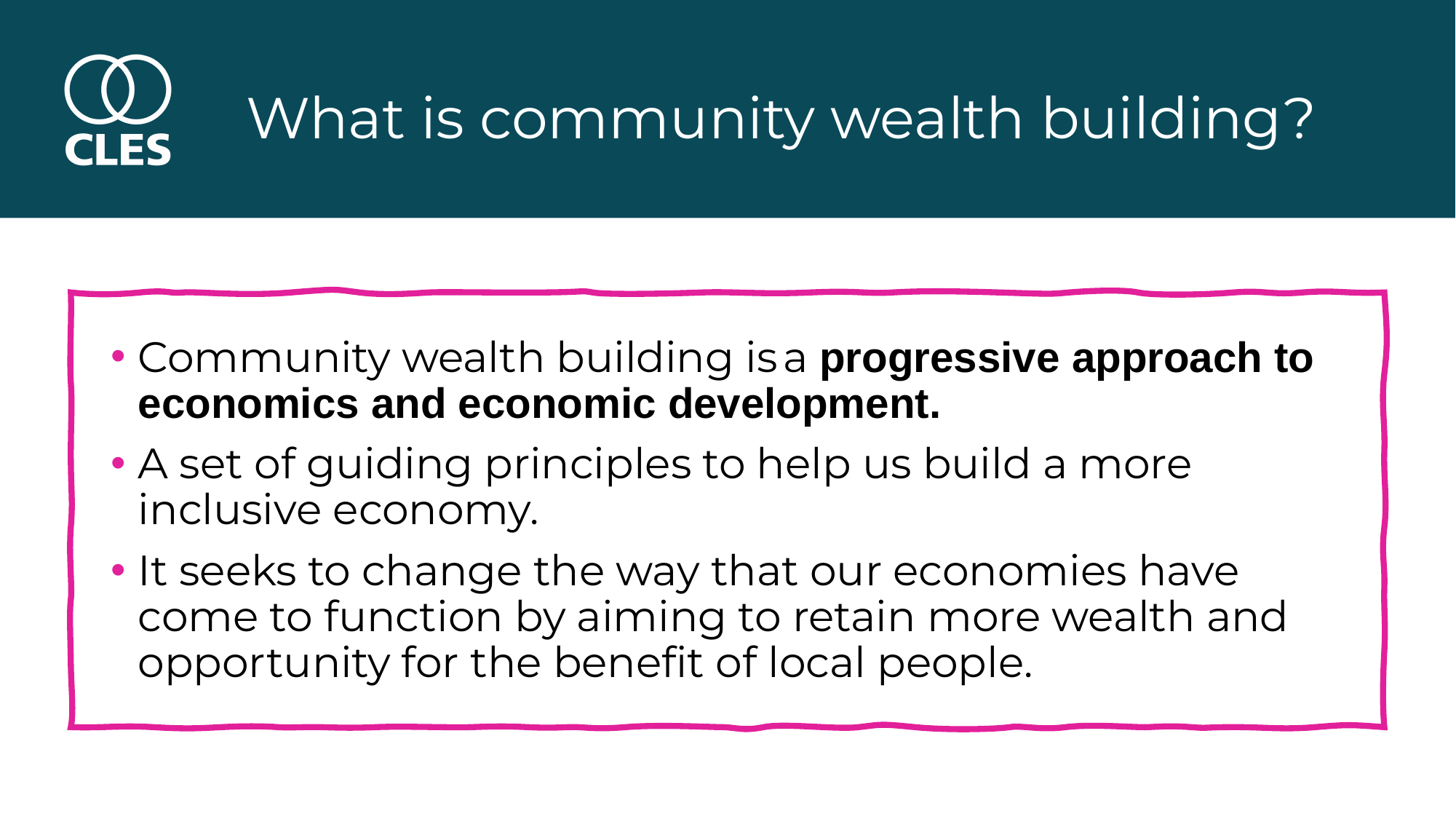

# What is community wealth building?

Community wealth building is a progressive approach to economics and economic development.
A set of guiding principles to help us build a more inclusive economy.
It seeks to change the way that our economies have come to function by aiming to retain more wealth and opportunity for the benefit of local people.